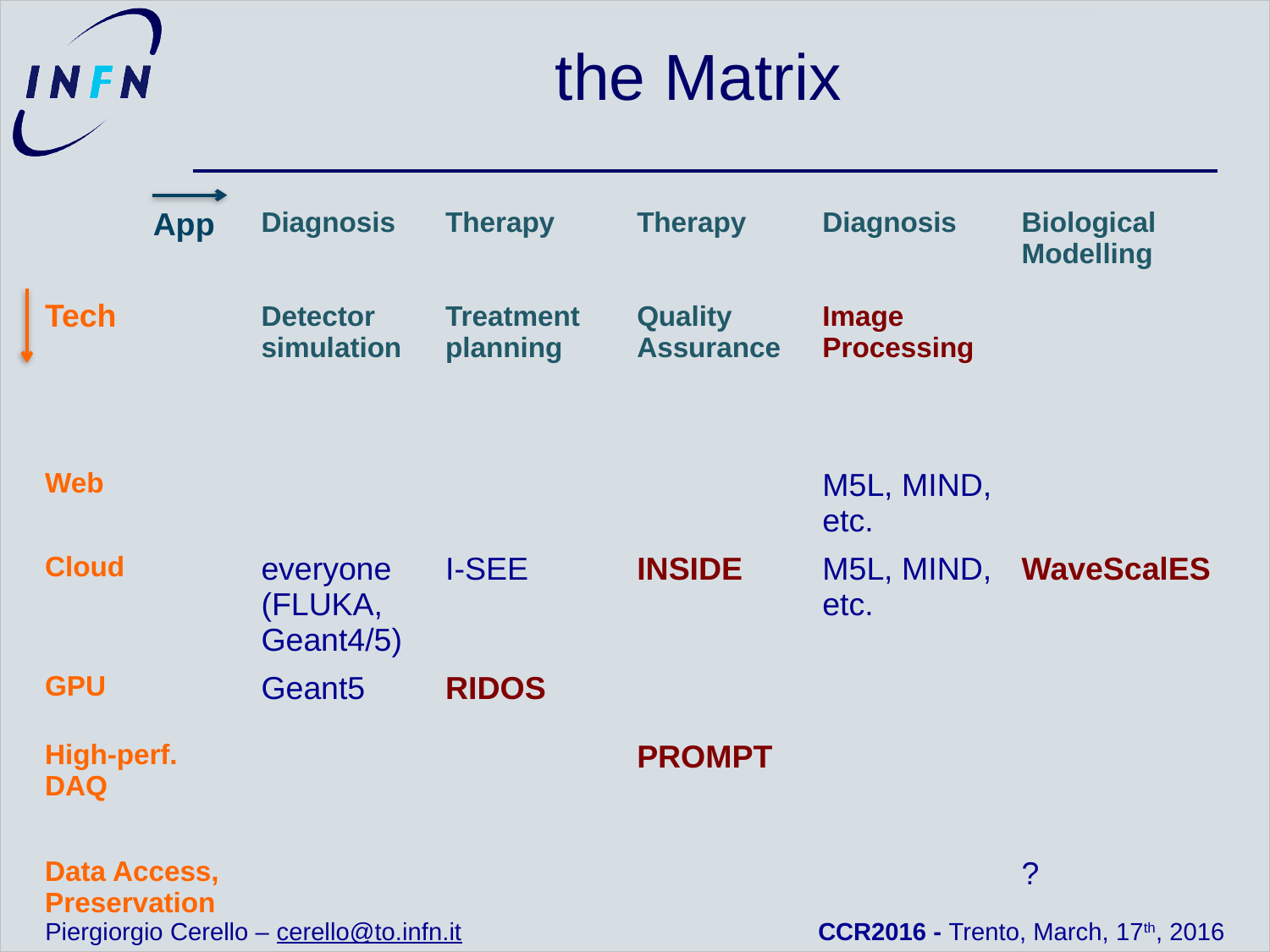

# the Matrix
|  | App | Diagnosis Detector simulation | Therapy Treatment planning | Therapy Quality Assurance | Diagnosis Image Processing | Biological Modelling |
| --- | --- | --- | --- | --- | --- | --- |
| Tech |  |  |  |  |  |  |
| Web |  |  |  |  | M5L, MIND, etc. |  |
| Cloud |  | everyone (FLUKA, Geant4/5) | I-SEE | INSIDE | M5L, MIND, etc. | WaveScalES |
| GPU |  | Geant5 | RIDOS |  |  |  |
| High-perf. DAQ |  |  |  | PROMPT |  |  |
| Data Access, Preservation |  |  |  |  |  | ? |